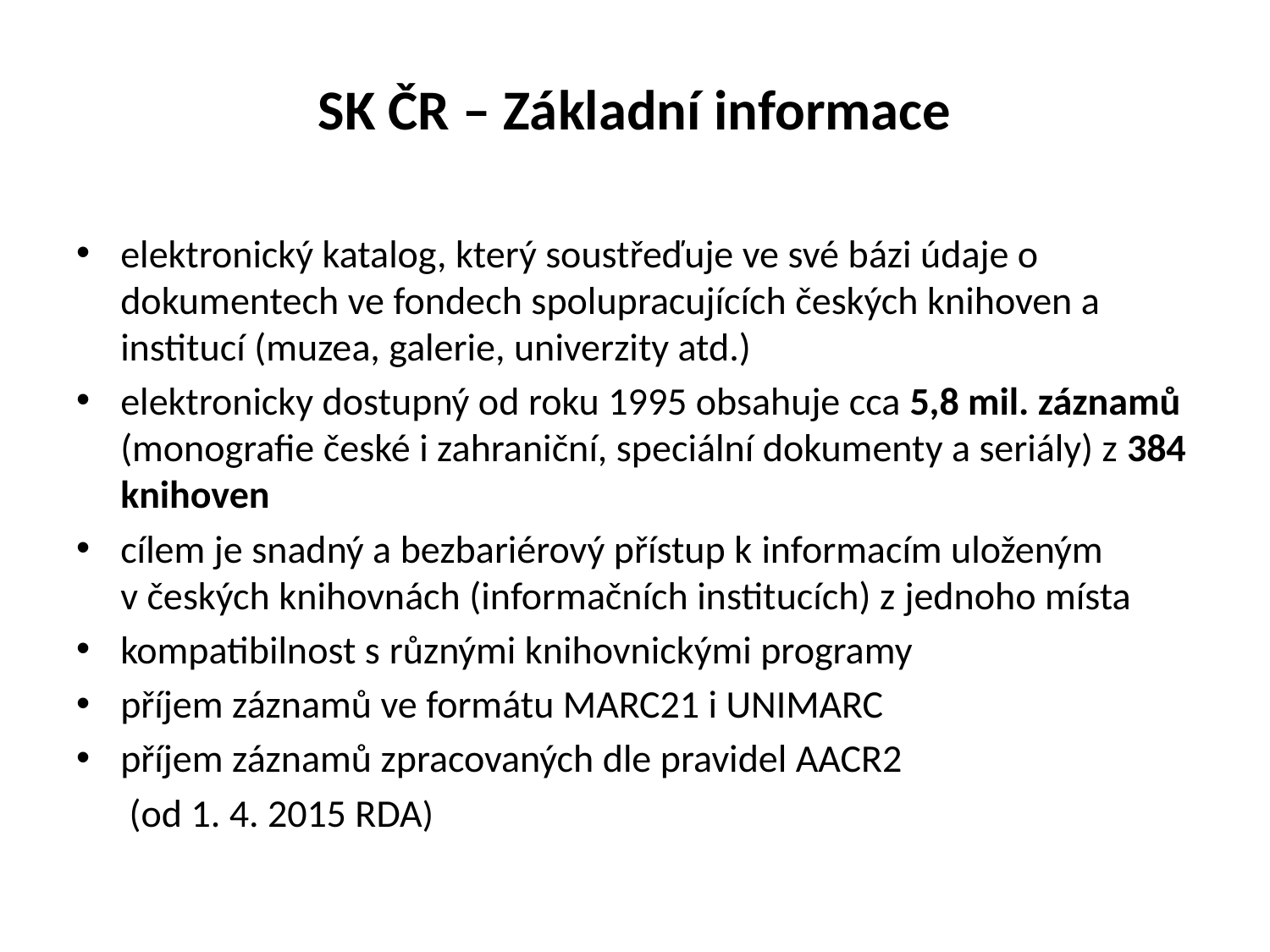

# SK ČR – Základní informace
elektronický katalog, který soustřeďuje ve své bázi údaje o dokumentech ve fondech spolupracujících českých knihoven a institucí (muzea, galerie, univerzity atd.)
elektronicky dostupný od roku 1995 obsahuje cca 5,8 mil. záznamů (monografie české i zahraniční, speciální dokumenty a seriály) z 384 knihoven
cílem je snadný a bezbariérový přístup k informacím uloženým v českých knihovnách (informačních institucích) z jednoho místa
kompatibilnost s různými knihovnickými programy
příjem záznamů ve formátu MARC21 i UNIMARC
příjem záznamů zpracovaných dle pravidel AACR2
	 (od 1. 4. 2015 RDA)